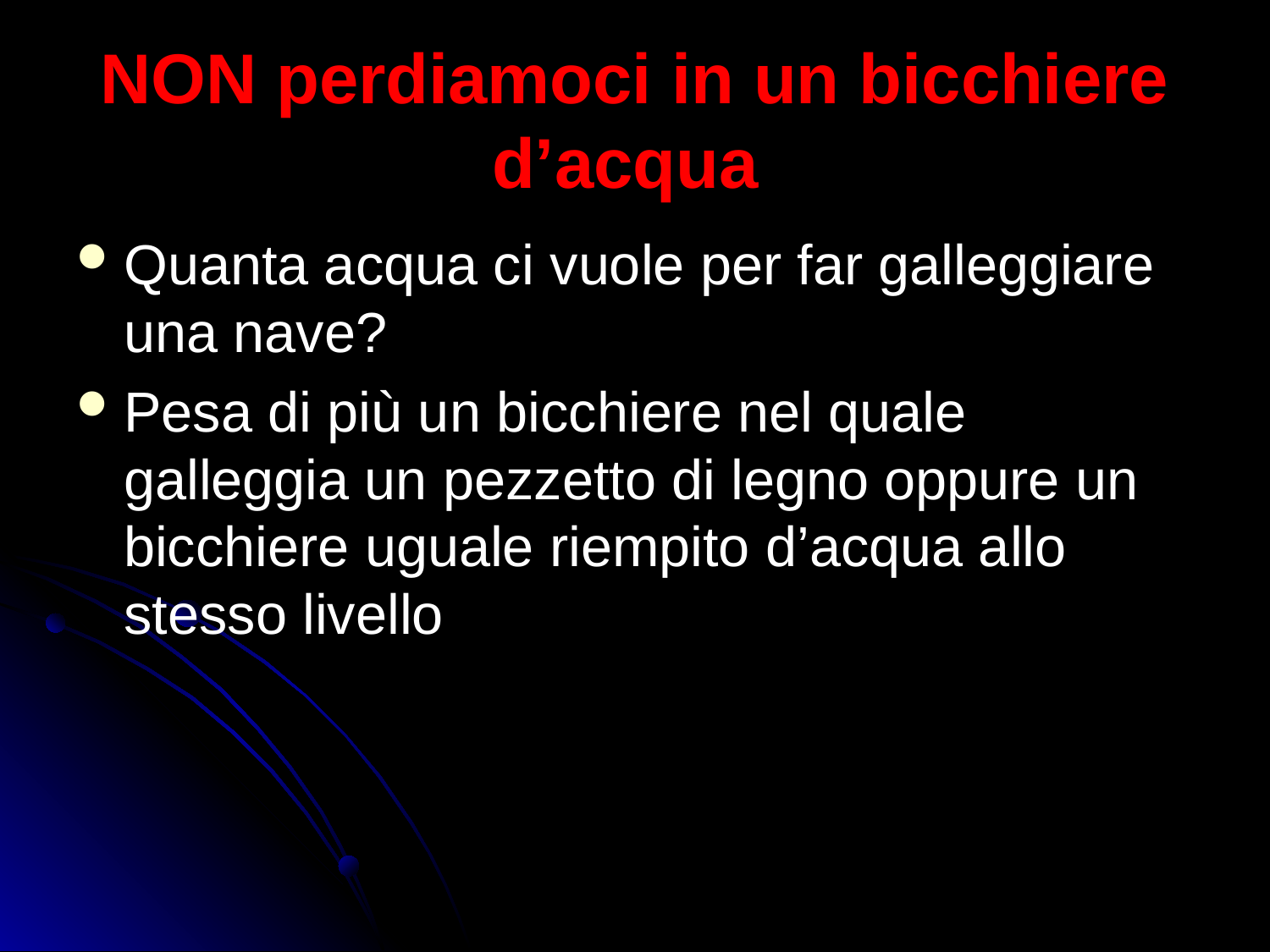

# NON perdiamoci in un bicchiere d’acqua
Quanta acqua ci vuole per far galleggiare una nave?
Pesa di più un bicchiere nel quale galleggia un pezzetto di legno oppure un bicchiere uguale riempito d’acqua allo stesso livello